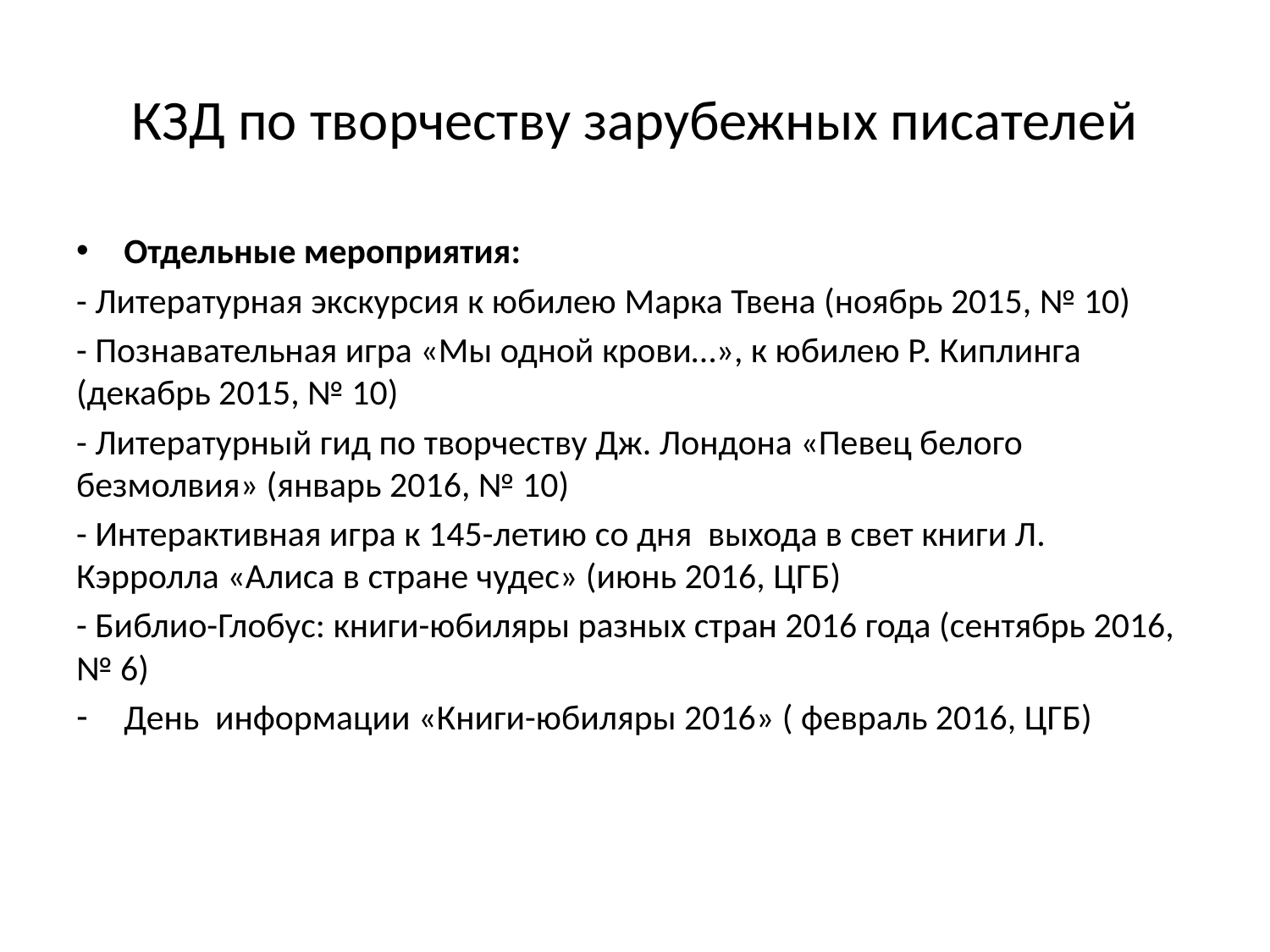

# КЗД по творчеству зарубежных писателей
Отдельные мероприятия:
- Литературная экскурсия к юбилею Марка Твена (ноябрь 2015, № 10)
- Познавательная игра «Мы одной крови…», к юбилею Р. Киплинга (декабрь 2015, № 10)
- Литературный гид по творчеству Дж. Лондона «Певец белого безмолвия» (январь 2016, № 10)
- Интерактивная игра к 145-летию со дня  выхода в свет книги Л. Кэрролла «Алиса в стране чудес» (июнь 2016, ЦГБ)
- Библио-Глобус: книги-юбиляры разных стран 2016 года (сентябрь 2016, № 6)
День  информации «Книги-юбиляры 2016» ( февраль 2016, ЦГБ)